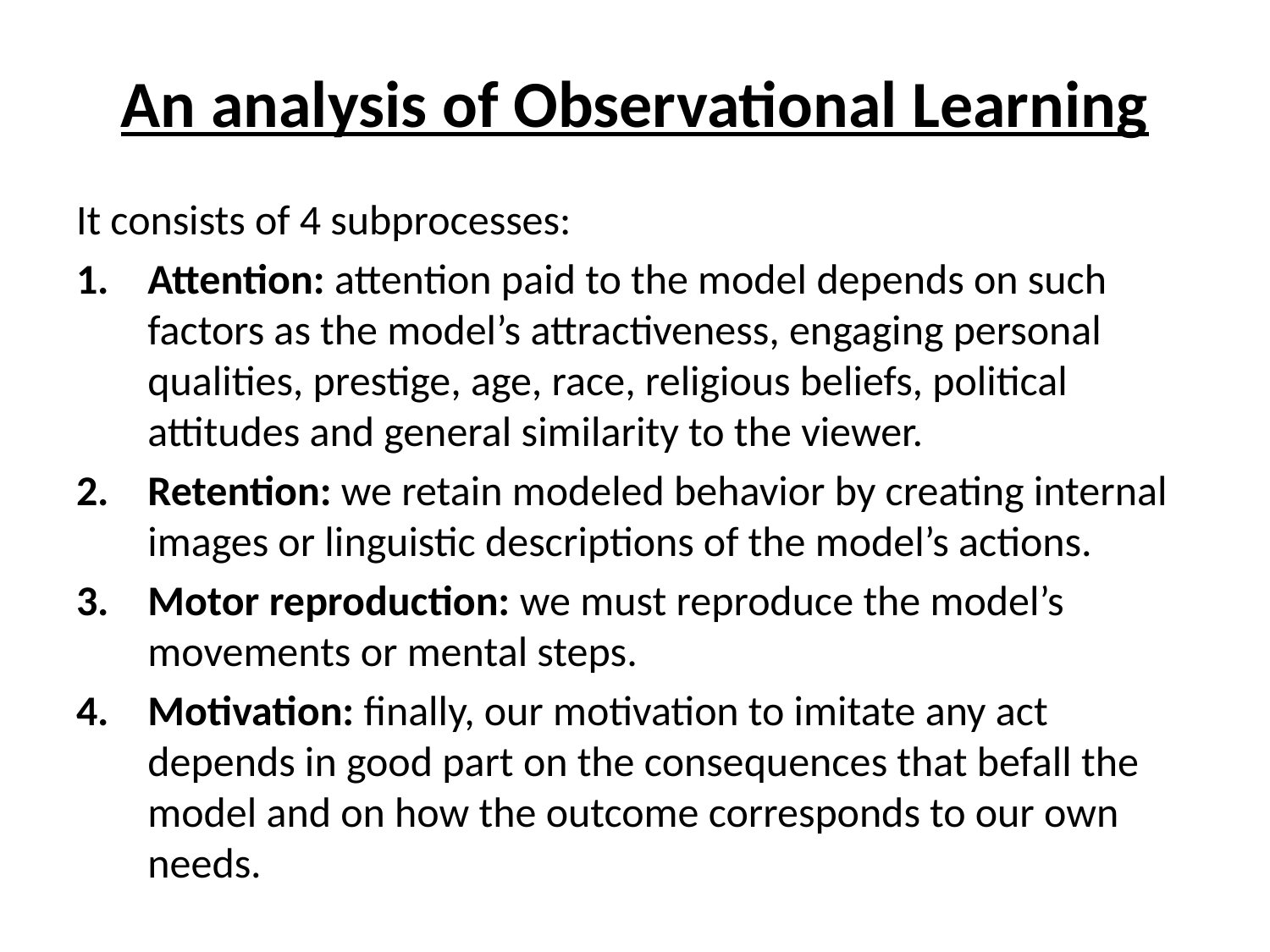

# An analysis of Observational Learning
It consists of 4 subprocesses:
Attention: attention paid to the model depends on such factors as the model’s attractiveness, engaging personal qualities, prestige, age, race, religious beliefs, political attitudes and general similarity to the viewer.
Retention: we retain modeled behavior by creating internal images or linguistic descriptions of the model’s actions.
Motor reproduction: we must reproduce the model’s movements or mental steps.
Motivation: finally, our motivation to imitate any act depends in good part on the consequences that befall the model and on how the outcome corresponds to our own needs.